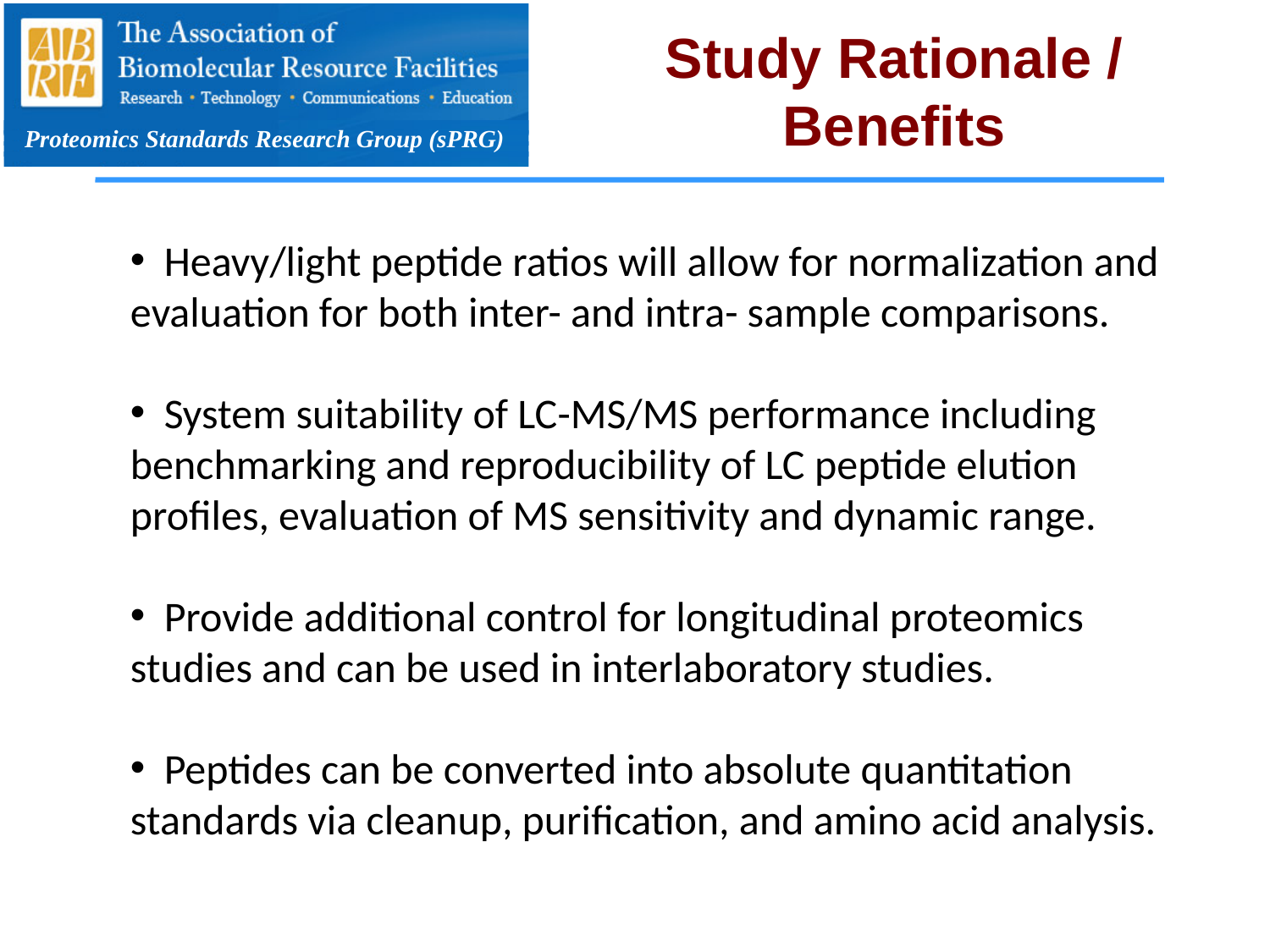

# Study Rationale / Benefits
  Heavy/light peptide ratios will allow for normalization and evaluation for both inter- and intra- sample comparisons.

  System suitability of LC-MS/MS performance including benchmarking and reproducibility of LC peptide elution profiles, evaluation of MS sensitivity and dynamic range.

  Provide additional control for longitudinal proteomics studies and can be used in interlaboratory studies.

  Peptides can be converted into absolute quantitation standards via cleanup, purification, and amino acid analysis.